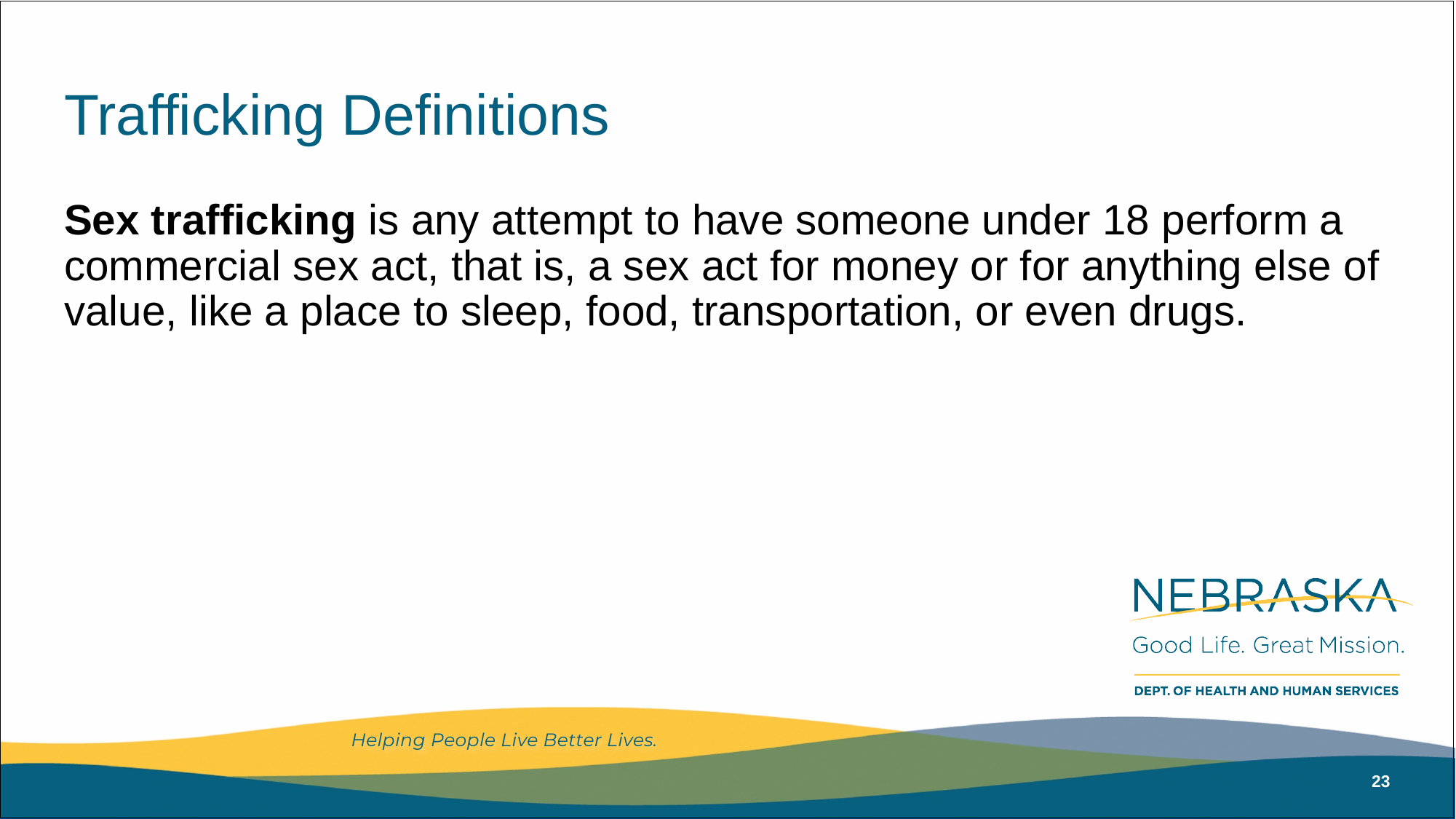

# Trafficking Definitions
Sex trafficking is any attempt to have someone under 18 perform a commercial sex act, that is, a sex act for money or for anything else of value, like a place to sleep, food, transportation, or even drugs.